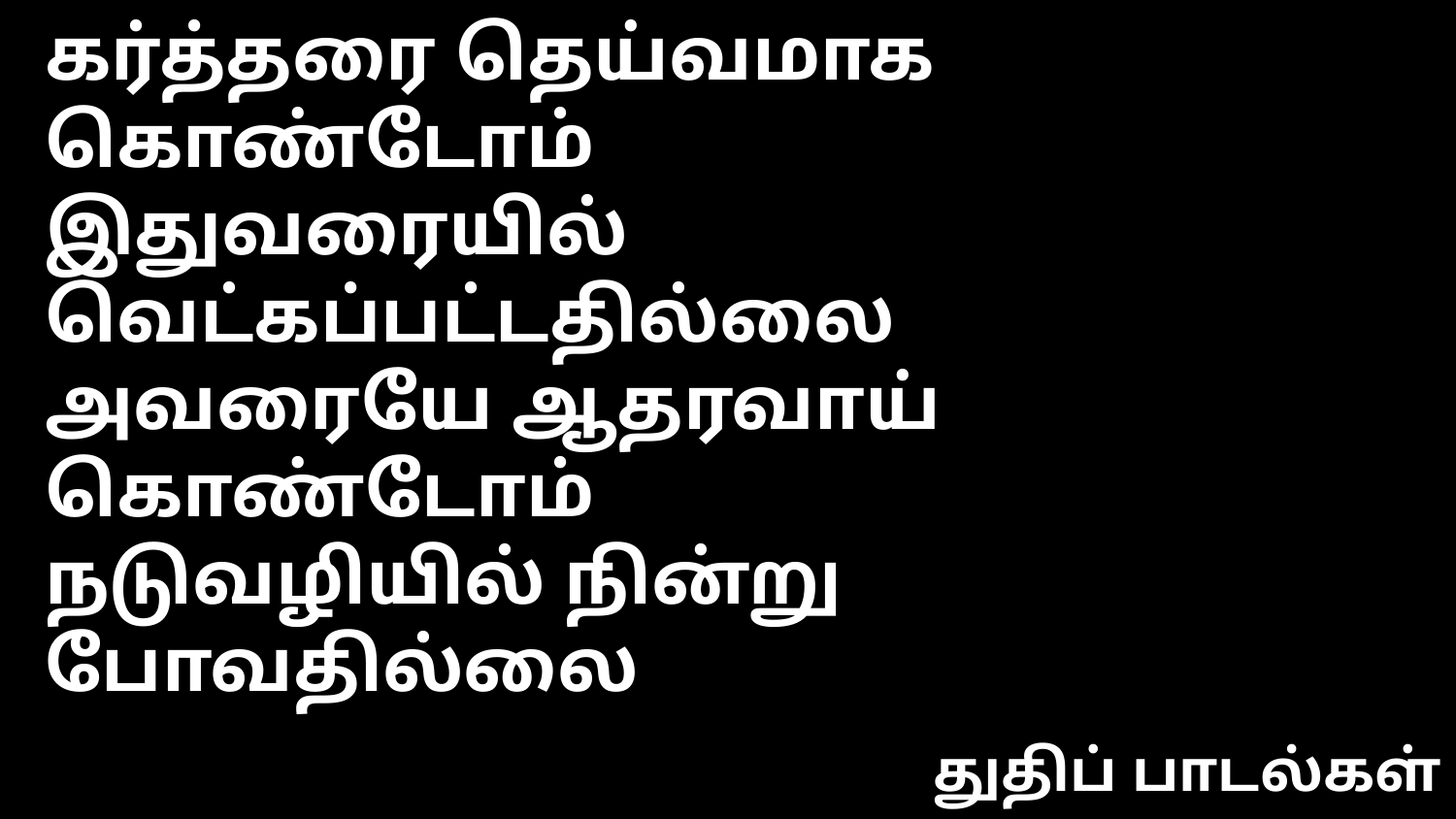

கர்த்தரை தெய்வமாக கொண்டோம்
இதுவரையில் வெட்கப்பட்டதில்லை
அவரையே ஆதரவாய் கொண்டோம்
நடுவழியில் நின்று போவதில்லை

துதிப் பாடல்கள்